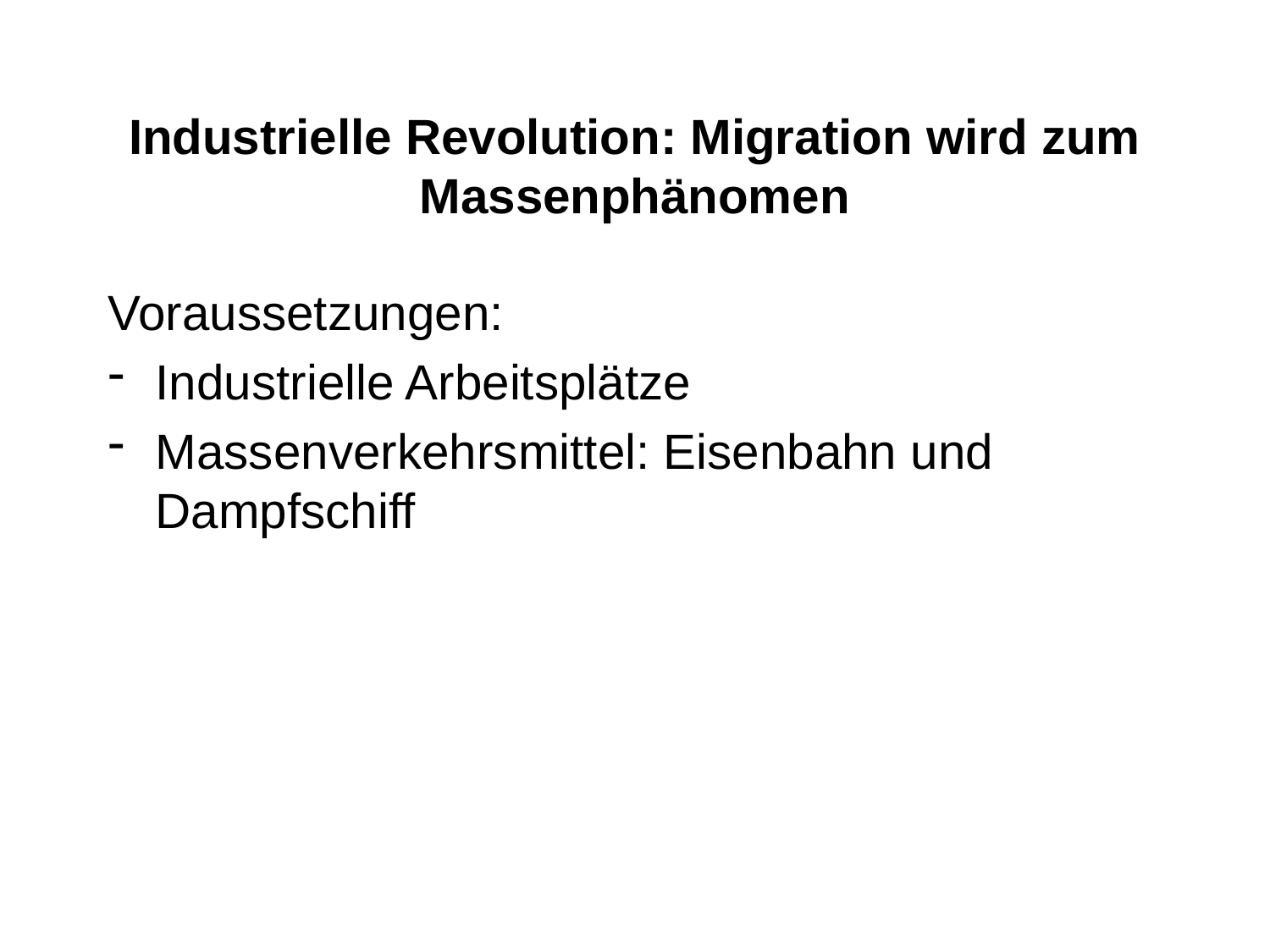

# Industrielle Revolution: Migration wird zum Massenphänomen
Voraussetzungen:
Industrielle Arbeitsplätze
Massenverkehrsmittel: Eisenbahn und Dampfschiff